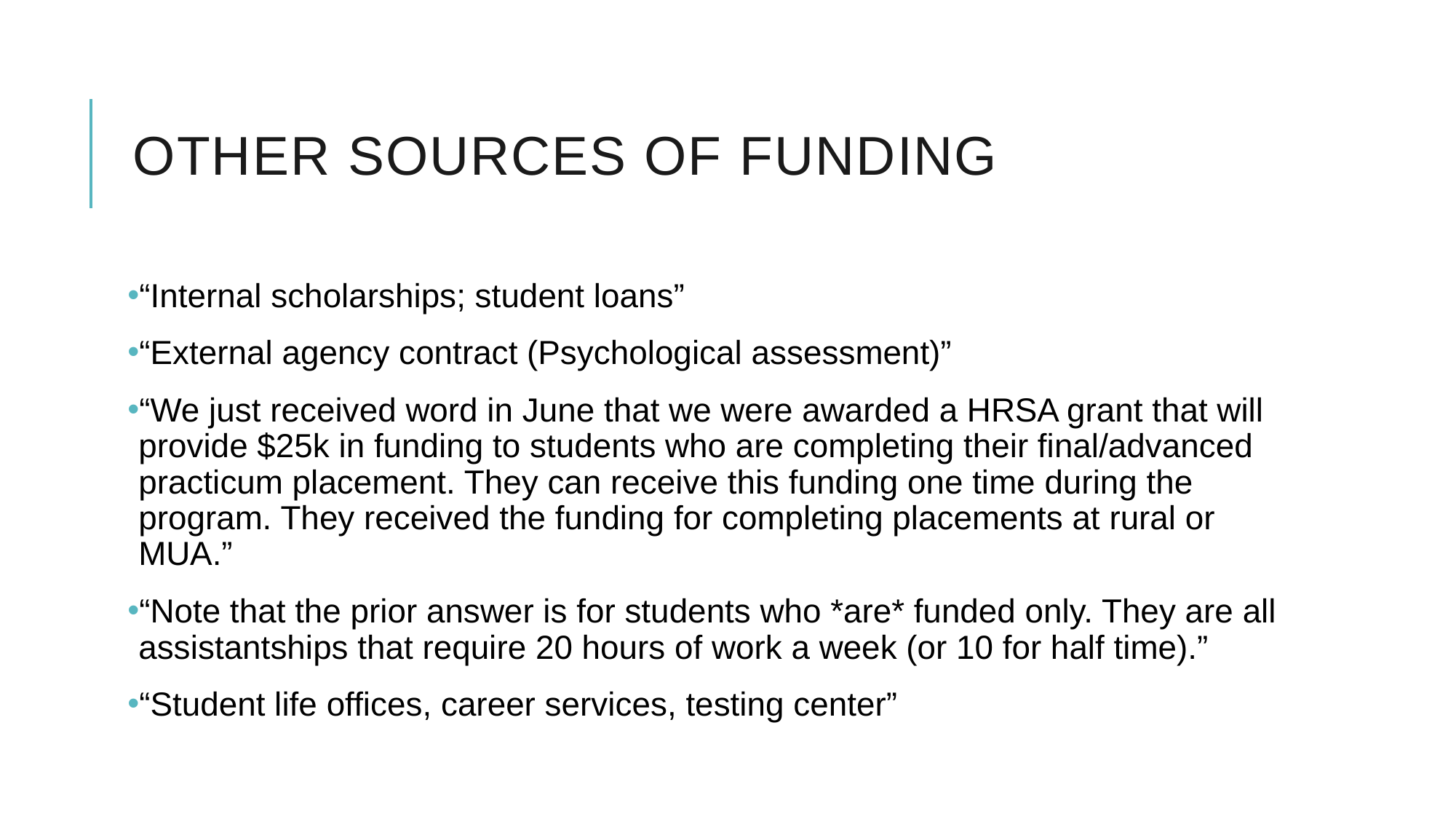

# Other sources of funding
“Internal scholarships; student loans”
“External agency contract (Psychological assessment)”
“We just received word in June that we were awarded a HRSA grant that will provide $25k in funding to students who are completing their final/advanced practicum placement. They can receive this funding one time during the program. They received the funding for completing placements at rural or MUA.”
“Note that the prior answer is for students who *are* funded only. They are all assistantships that require 20 hours of work a week (or 10 for half time).”
“Student life offices, career services, testing center”